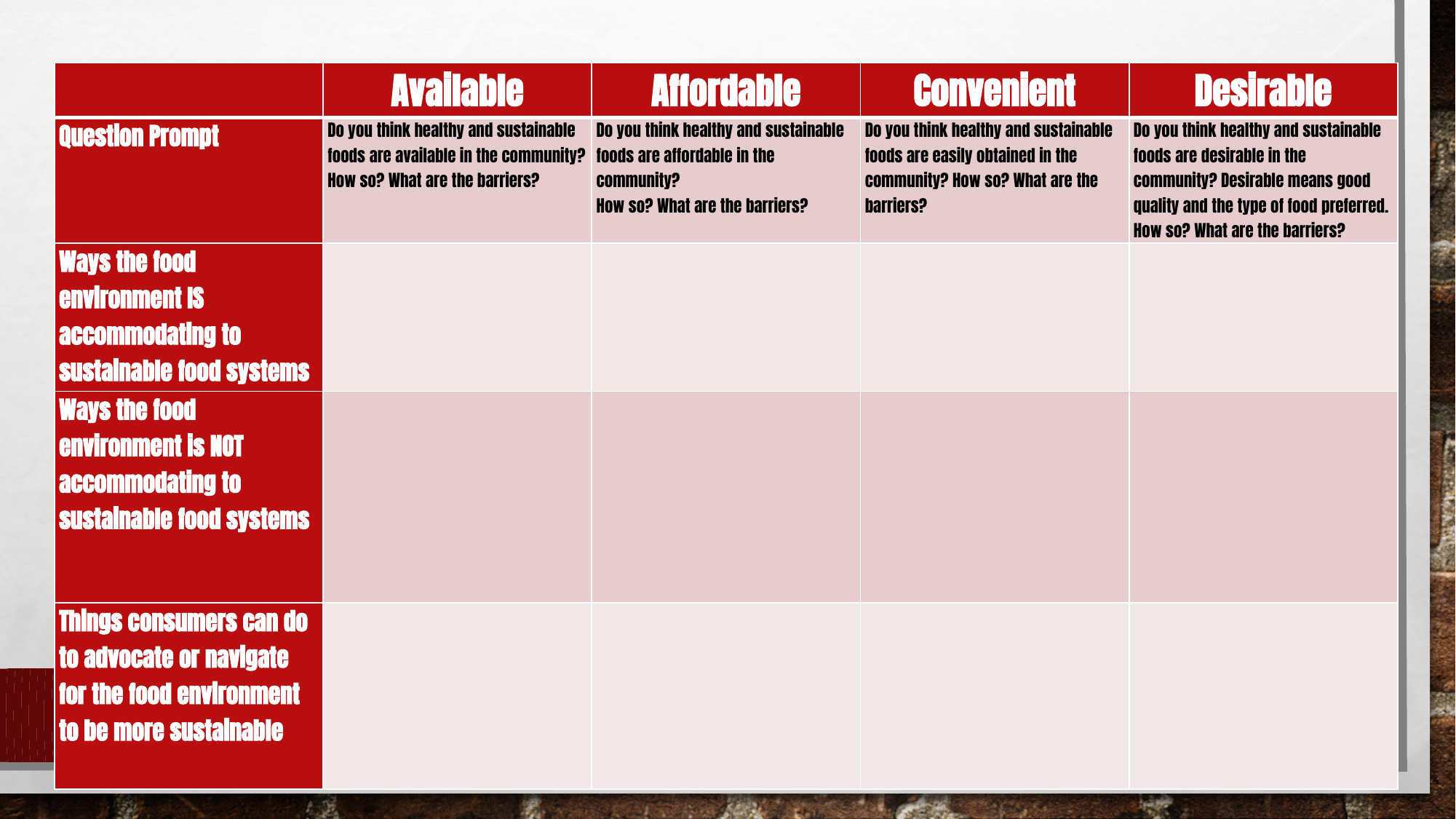

|  | Available | Affordable | Convenient | Desirable |
| --- | --- | --- | --- | --- |
| Question Prompt | Do you think healthy and sustainable foods are available in the community? How so? What are the barriers? | Do you think healthy and sustainable foods are affordable in the community? How so? What are the barriers? | Do you think healthy and sustainable foods are easily obtained in the community? How so? What are the barriers? | Do you think healthy and sustainable foods are desirable in the community? Desirable means good quality and the type of food preferred. How so? What are the barriers? |
| Ways the food environment IS accommodating to sustainable food systems |  |  |  |  |
| Ways the food environment is NOT accommodating to sustainable food systems |  |  |  |  |
| Things consumers can do to advocate or navigate for the food environment to be more sustainable |  |  |  |  |